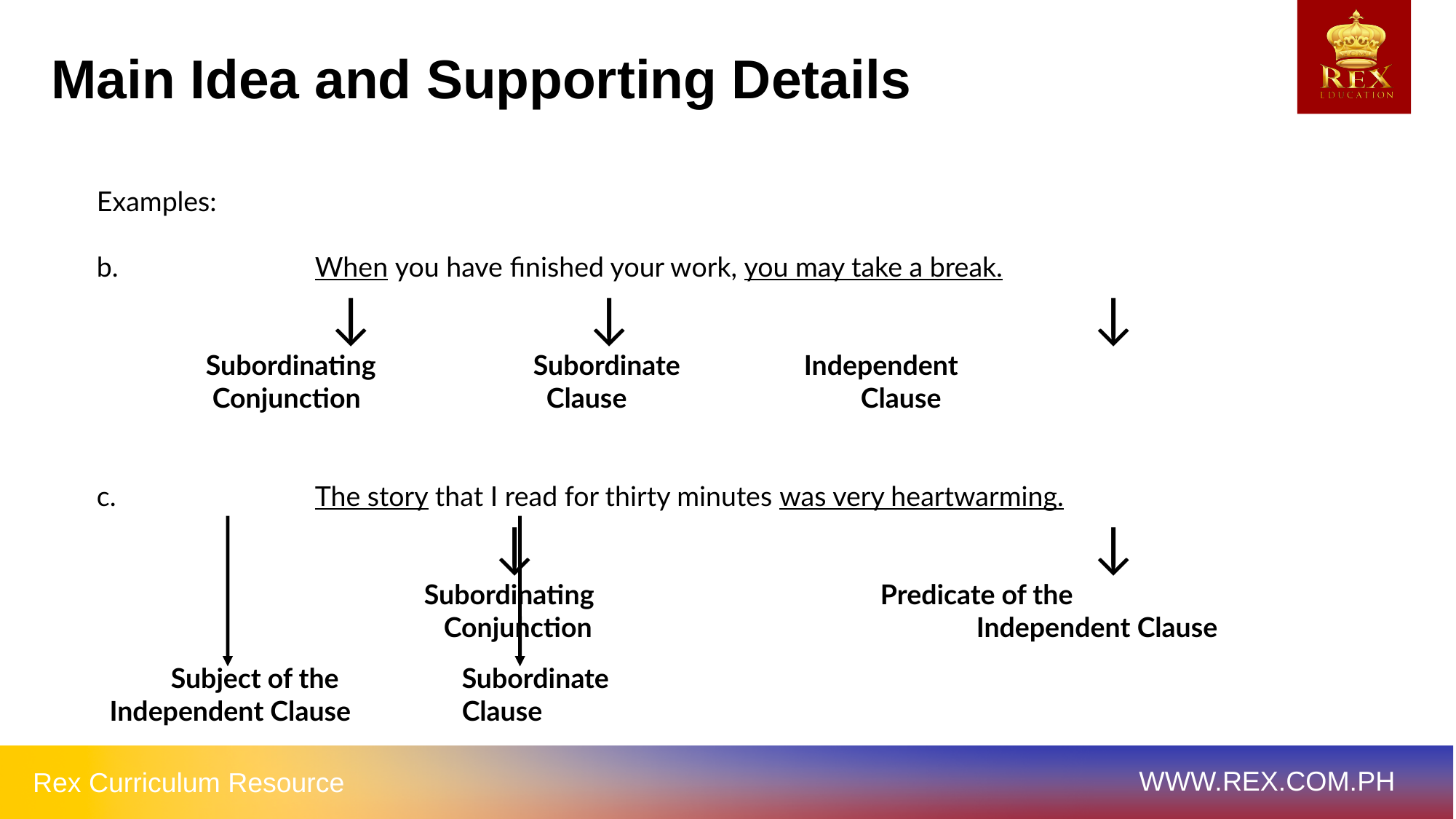

Main Idea and Supporting Details
Examples:
b. 		When you have finished your work, you may take a break.
		  ↓		    ↓					 ↓
	Subordinating	   	Subordinate 	        Independent
  	 Conjunction		  Clause 			Clause

c. 		The story that I read for thirty minutes was very heartwarming.
	 	 	     ↓	      				 ↓
			Subordinating			   Predicate of the
		   	   Conjunction				 Independent Clause

Subordinate
Clause
Subject of the
Independent Clause